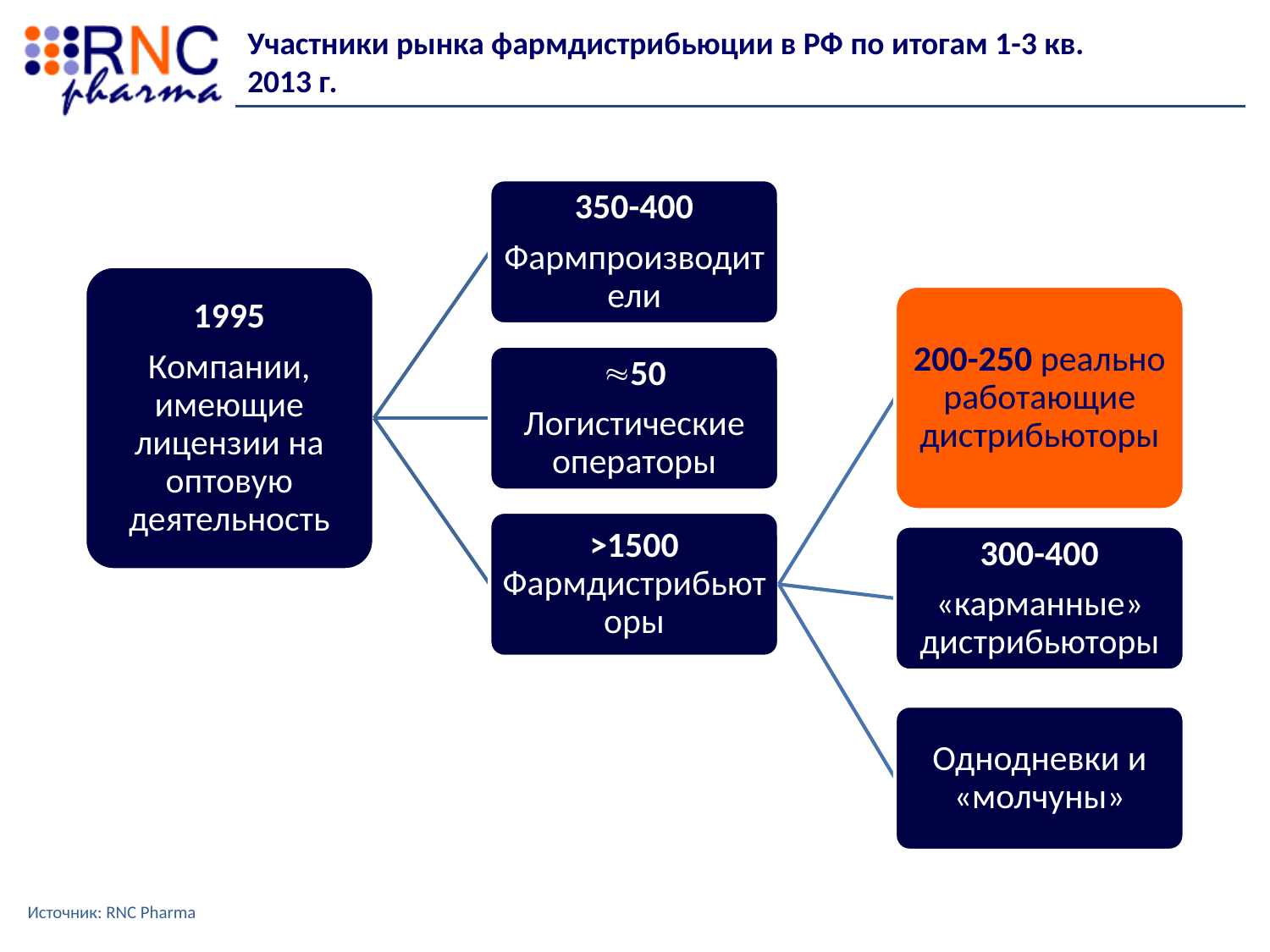

Участники рынка фармдистрибьюции в РФ по итогам 1-3 кв. 2013 г.
1995
Компании, имеющие лицензии на оптовую деятельность

350-400
Фармпроизводители

≈50
Логистические операторы

>1500 Фармдистрибьюторы

200-250 реально работающие дистрибьюторы

300-400
«карманные» дистрибьюторы

Однодневки и «молчуны»

Источник: RNC Pharma